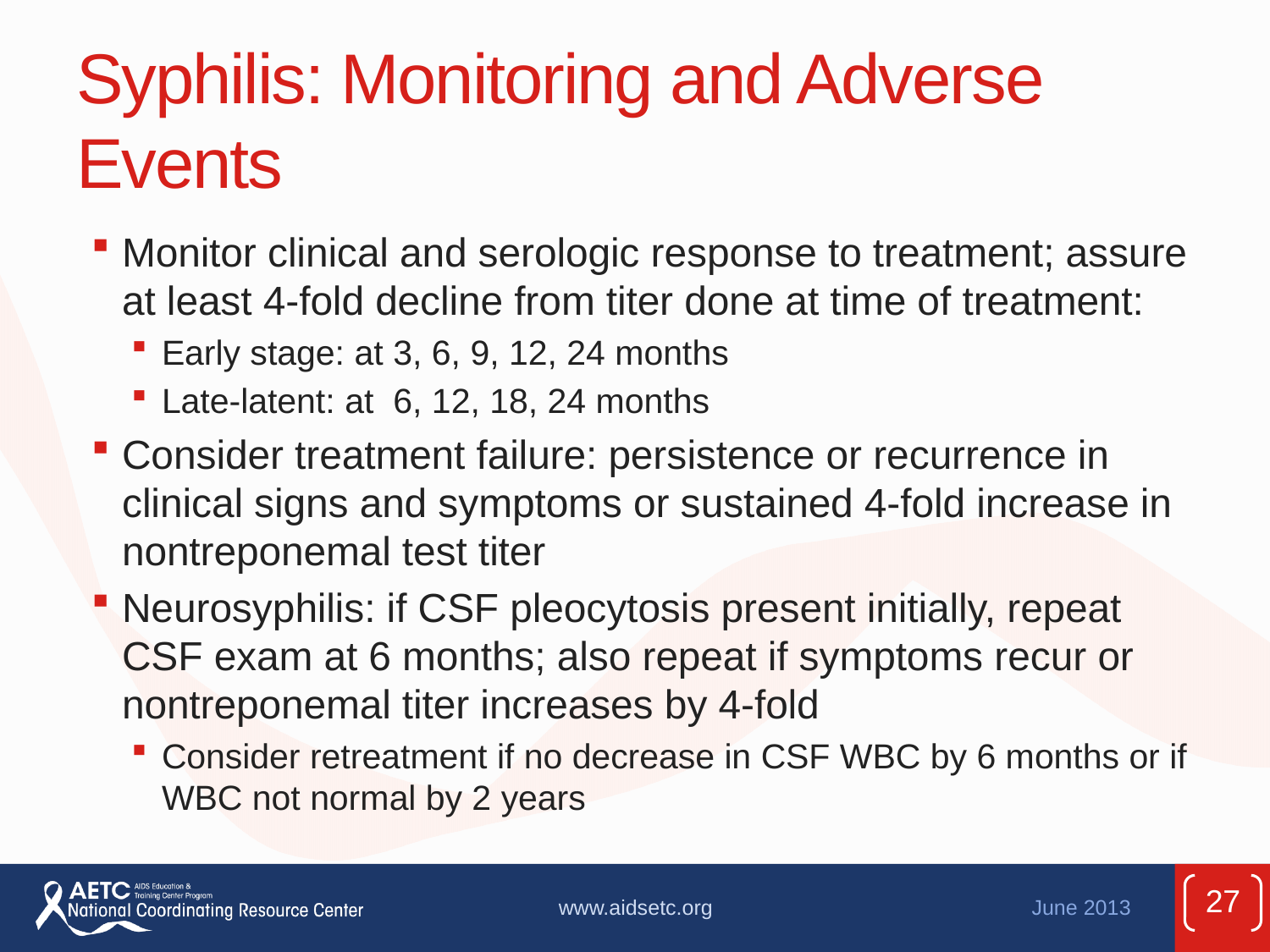

# Syphilis: Monitoring and Adverse Events
Monitor clinical and serologic response to treatment; assure at least 4-fold decline from titer done at time of treatment:
Early stage: at 3, 6, 9, 12, 24 months
Late-latent: at  6, 12, 18, 24 months
Consider treatment failure: persistence or recurrence in clinical signs and symptoms or sustained 4-fold increase in nontreponemal test titer
Neurosyphilis: if CSF pleocytosis present initially, repeat CSF exam at 6 months; also repeat if symptoms recur or nontreponemal titer increases by 4-fold
Consider retreatment if no decrease in CSF WBC by 6 months or if WBC not normal by 2 years
27
www.aidsetc.org
June 2013